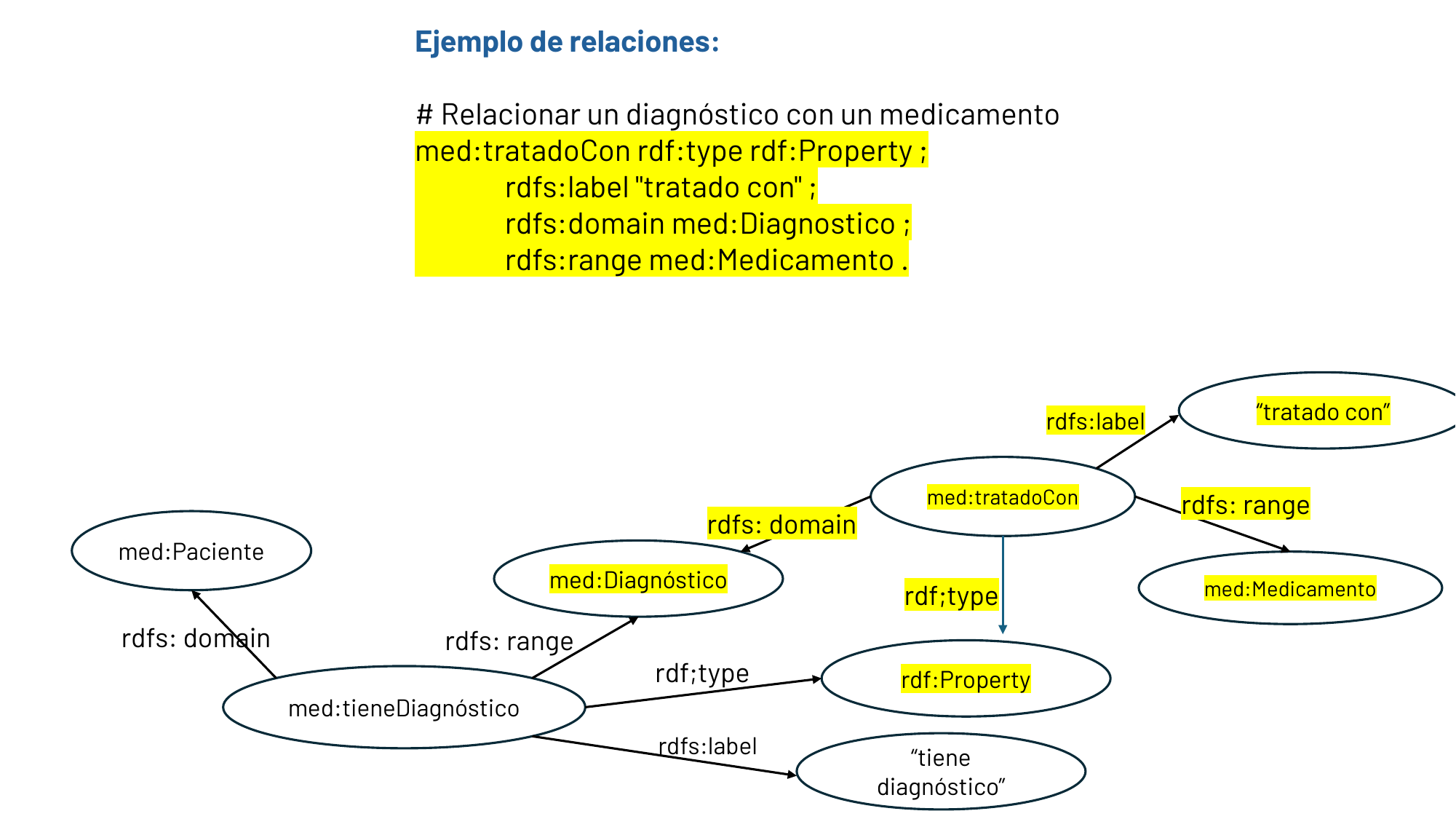

Ejemplo de relaciones:

# Relacionar un diagnóstico con un medicamento
med:tratadoCon rdf:type rdf:Property ;
               rdfs:label "tratado con" ;
               rdfs:domain med:Diagnostico ;
               rdfs:range med:Medicamento .
“tratado con”
rdfs:label
med:tratadoCon
rdfs: range
rdfs: domain
med:Paciente
med:Diagnóstico
med:Medicamento
rdf;type
rdfs: domain
rdfs: range
rdf:Property
rdf;type
med:tieneDiagnóstico
rdfs:label
“tiene diagnóstico”